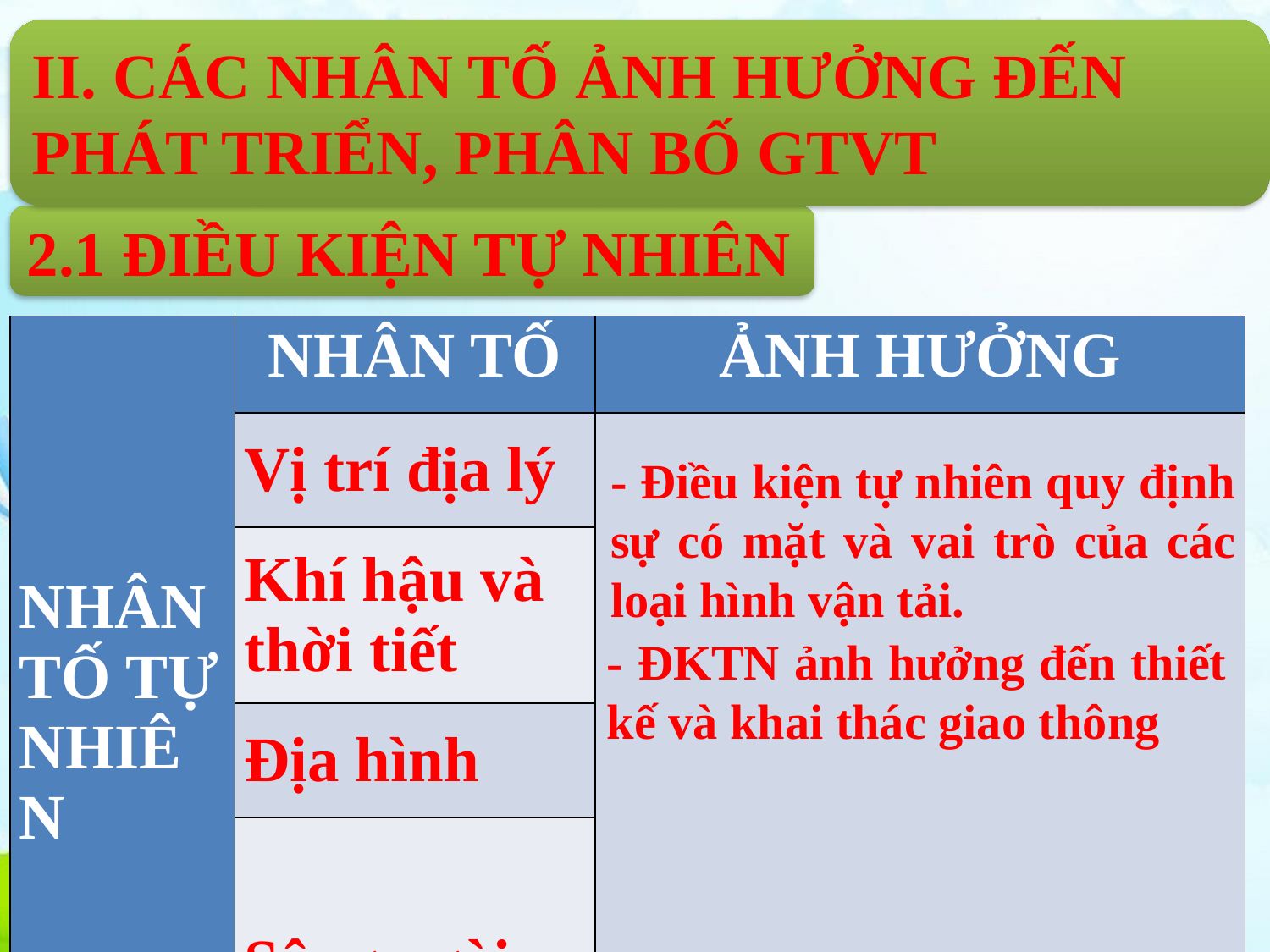

II. CÁC NHÂN TỐ ẢNH HƯỞNG ĐẾN PHÁT TRIỂN, PHÂN BỐ GTVT
2.1 ĐIỀU KIỆN TỰ NHIÊN
| NHÂN TỐ TỰ NHIÊN | NHÂN TỐ | ẢNH HƯỞNG |
| --- | --- | --- |
|  | Vị trí địa lý |  |
|  | Khí hậu và thời tiết |  |
|  | Địa hình |  |
|  | Sông ngòi |  |
- Điều kiện tự nhiên quy định sự có mặt và vai trò của các loại hình vận tải.
- ĐKTN ảnh hưởng đến thiết kế và khai thác giao thông